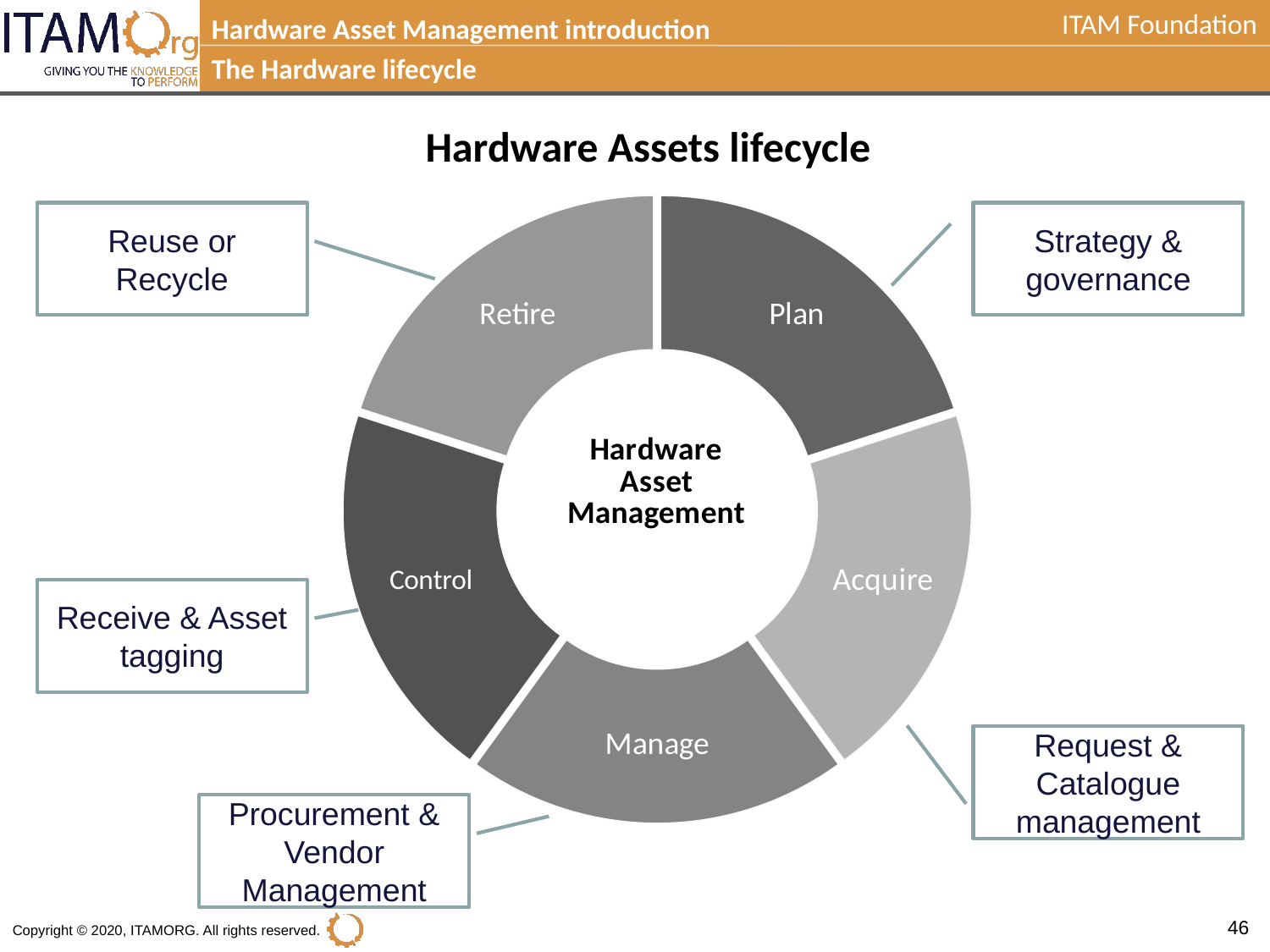

Hardware Asset Management introduction

The Hardware lifecycle

### Chart

| Category | Salg |
|---|---|
| Plan | 2.0 |
| Acquire | 2.0 |
| Manage | 2.0 |
| Control | 2.0 |
| Retire | 2.0 |
Hardware Assets lifecycle

Reuse or Recycle
Strategy & governance
Receive & Asset tagging
Request & Catalogue management
Procurement & Vendor Management